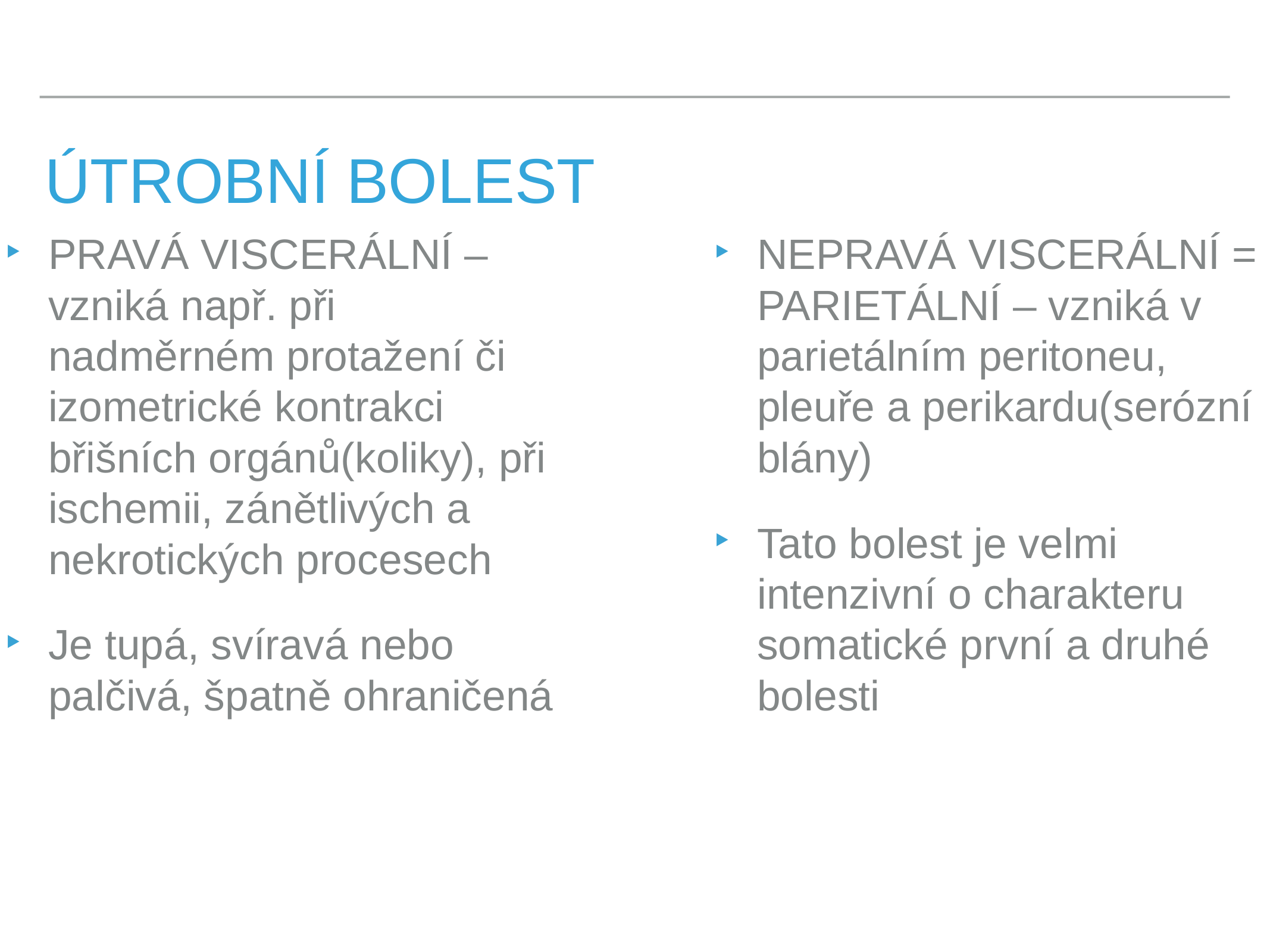

# Útrobní bolest
PRAVÁ VISCERÁLNÍ – vzniká např. při nadměrném protažení či izometrické kontrakci břišních orgánů(koliky), při ischemii, zánětlivých a nekrotických procesech
Je tupá, svíravá nebo palčivá, špatně ohraničená
NEPRAVÁ VISCERÁLNÍ = PARIETÁLNÍ – vzniká v parietálním peritoneu, pleuře a perikardu(serózní blány)
Tato bolest je velmi intenzivní o charakteru somatické první a druhé bolesti